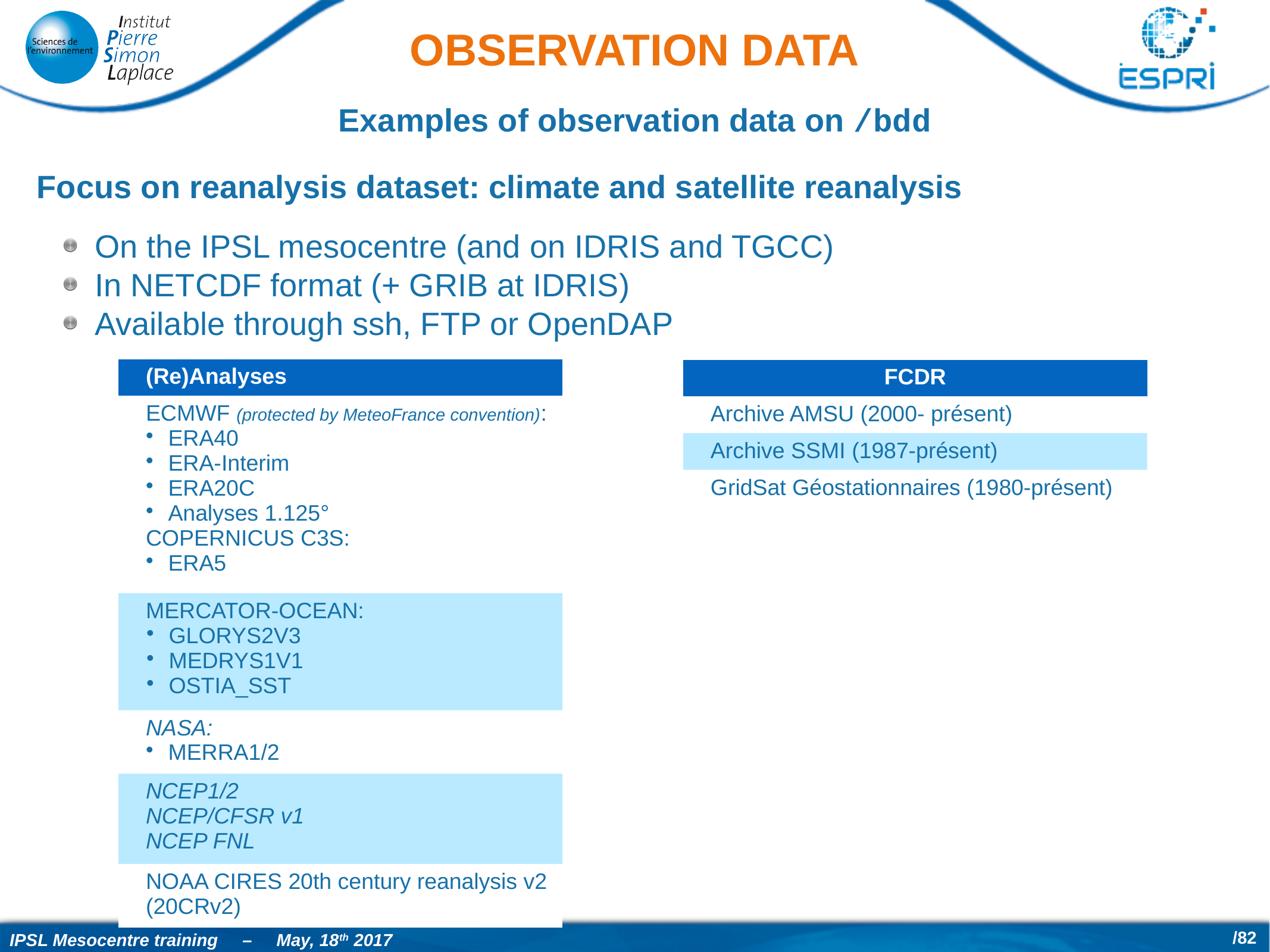

# Observation Data
Examples of observation data on /bdd
Focus on reanalysis dataset: climate and satellite reanalysis

On the IPSL mesocentre (and on IDRIS and TGCC)
In NETCDF format (+ GRIB at IDRIS)
Available through ssh, FTP or OpenDAP
| (Re)Analyses |
| --- |
| ECMWF (protected by MeteoFrance convention): ERA40 ERA-Interim ERA20C Analyses 1.125° COPERNICUS C3S: ERA5 |
| MERCATOR-OCEAN: GLORYS2V3 MEDRYS1V1 OSTIA\_SST |
| NASA: MERRA1/2 |
| NCEP1/2 NCEP/CFSR v1 NCEP FNL |
| NOAA CIRES 20th century reanalysis v2 (20CRv2) |
| FCDR |
| --- |
| Archive AMSU (2000- présent) |
| Archive SSMI (1987-présent) |
| GridSat Géostationnaires (1980-présent) |
7